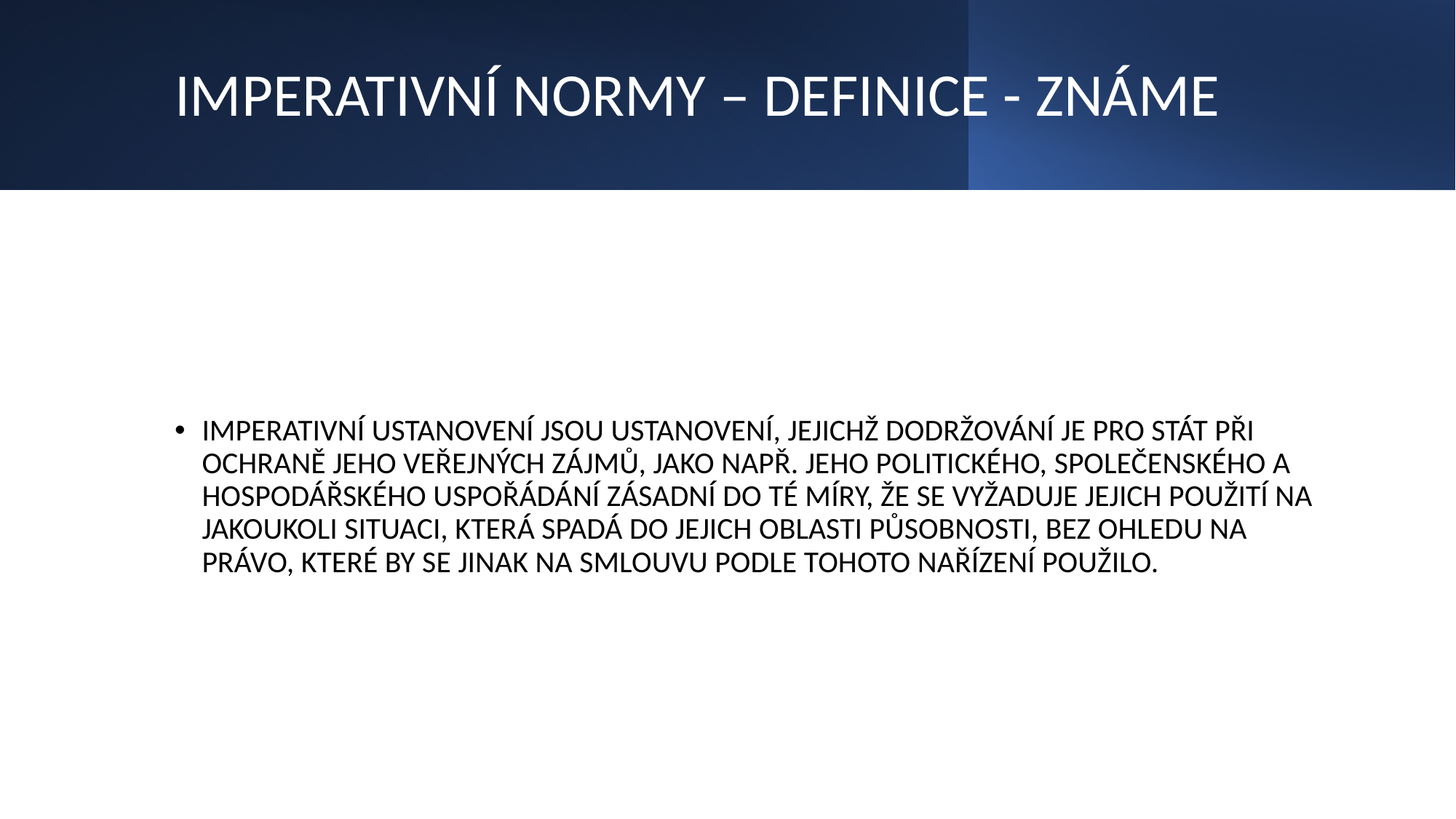

# IMPERATIVNÍ NORMY – DEFINICE - ZNÁME
Imperativní ustanovení jsou ustanovení, jejichž dodržování je pro stát při ochraně jeho veřejných zájmů, jako např. jeho politického, společenského a hospodářského uspořádání zásadní do té míry, že se vyžaduje jejich použití na jakoukoli situaci, která spadá do jejich oblasti působnosti, bez ohledu na právo, které by se jinak na smlouvu podle tohoto nařízení použilo.